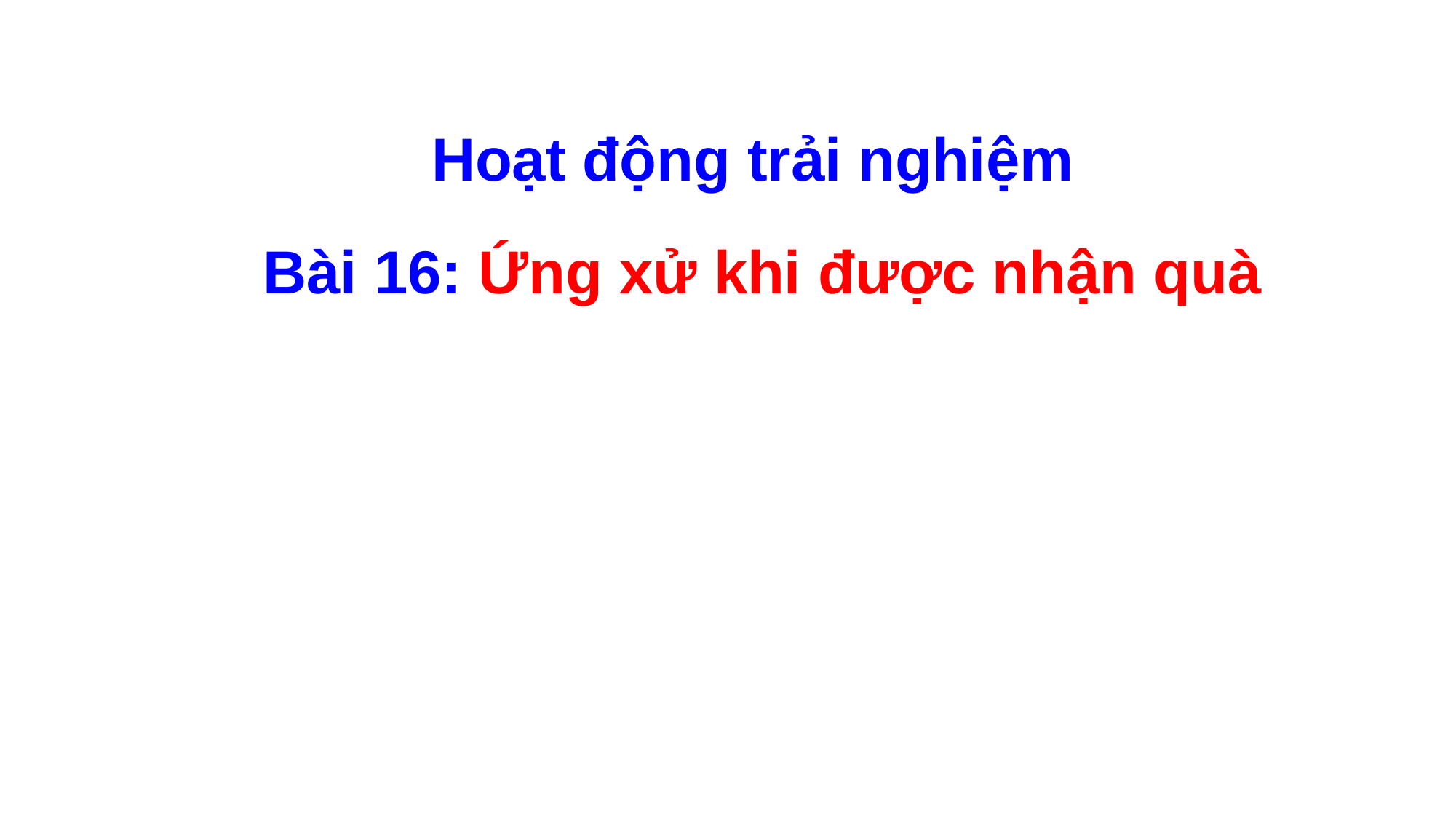

Hoạt động trải nghiệm

Bài 16: Ứng xử khi được nhận quà